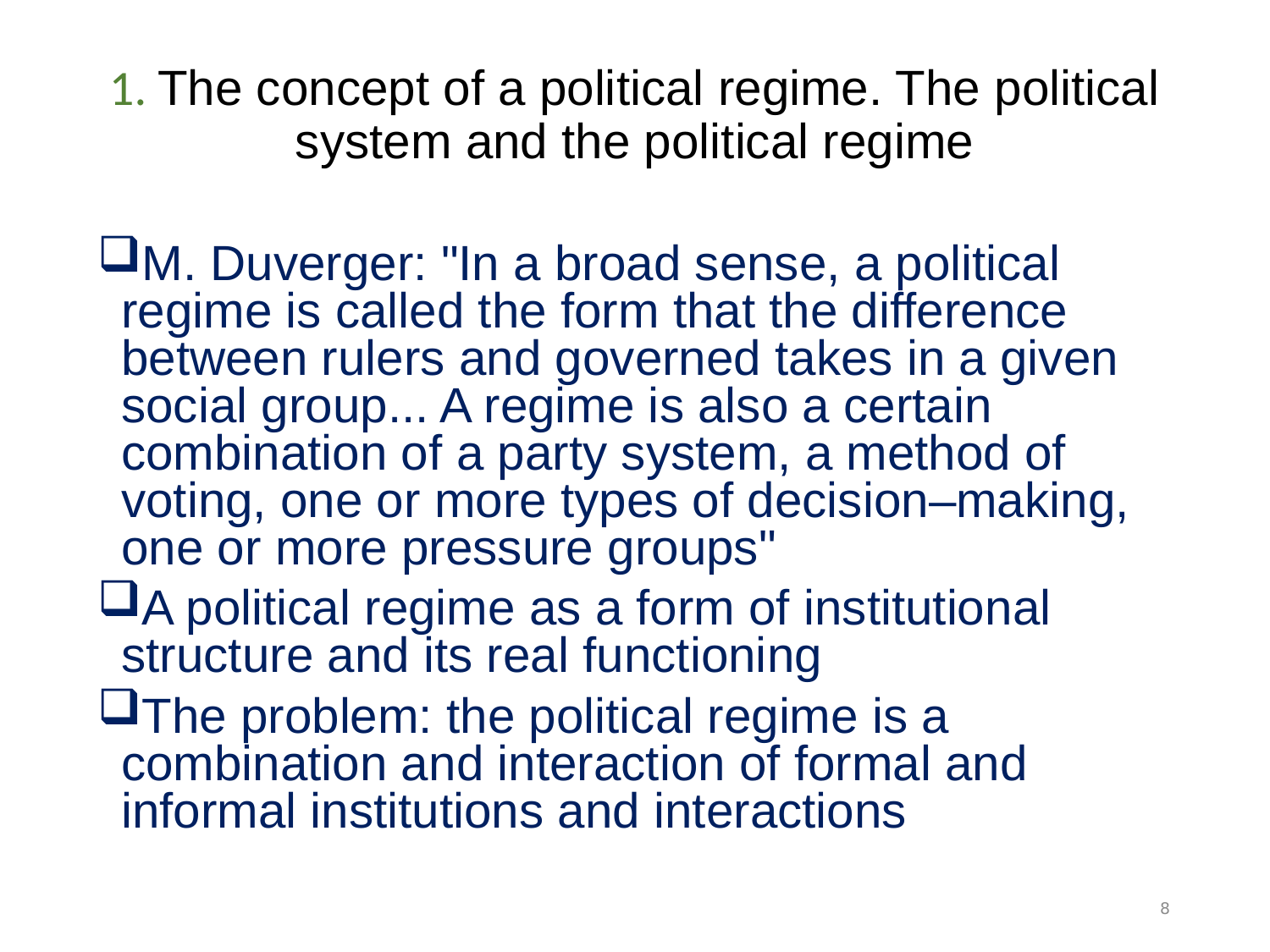

# 1. The concept of a political regime. The political system and the political regime
M. Duverger: "In a broad sense, a political regime is called the form that the difference between rulers and governed takes in a given social group... A regime is also a certain combination of a party system, a method of voting, one or more types of decision–making, one or more pressure groups"
A political regime as a form of institutional structure and its real functioning
The problem: the political regime is a combination and interaction of formal and informal institutions and interactions
8